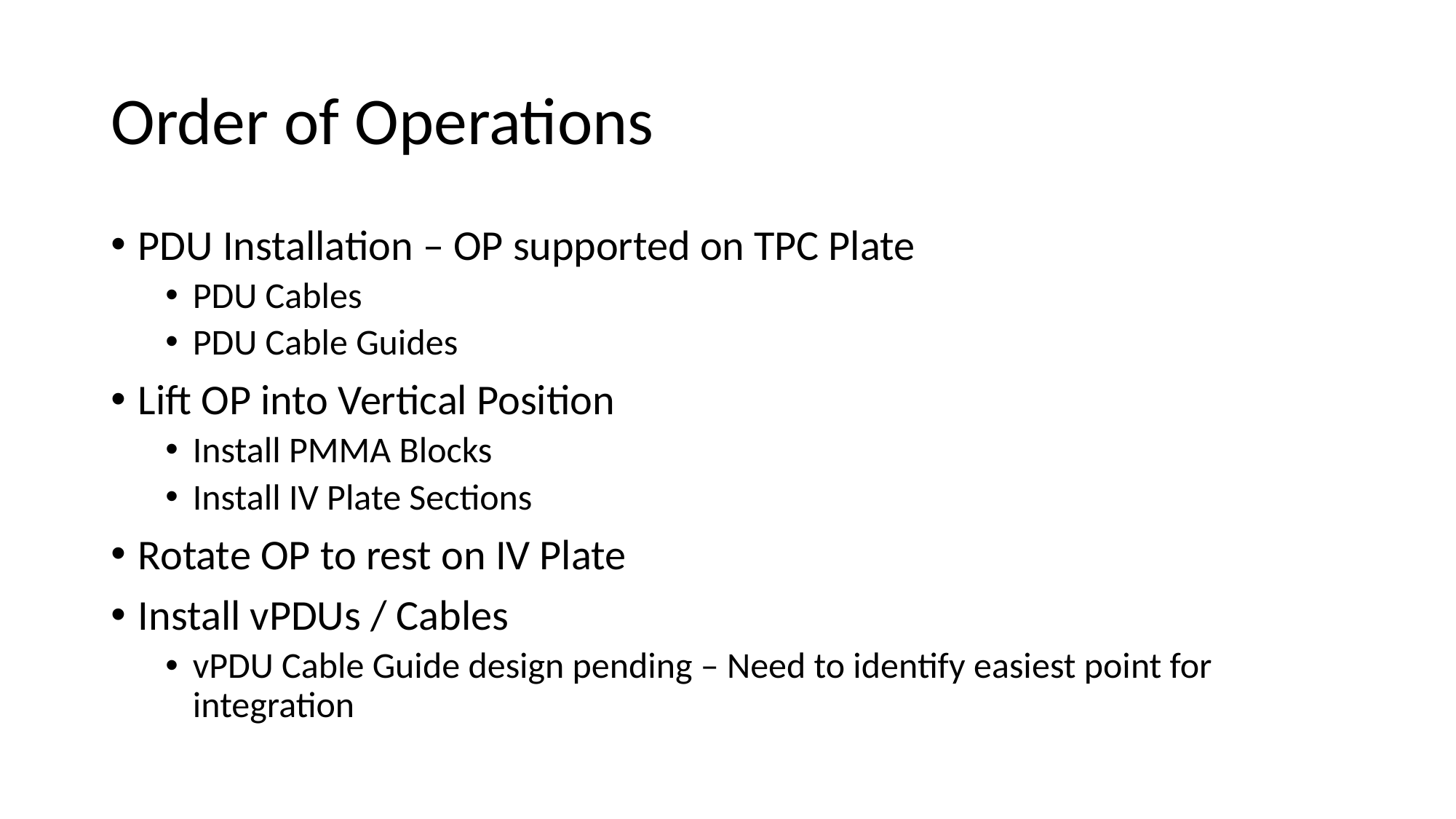

# Order of Operations
PDU Installation – OP supported on TPC Plate
PDU Cables
PDU Cable Guides
Lift OP into Vertical Position
Install PMMA Blocks
Install IV Plate Sections
Rotate OP to rest on IV Plate
Install vPDUs / Cables
vPDU Cable Guide design pending – Need to identify easiest point for integration